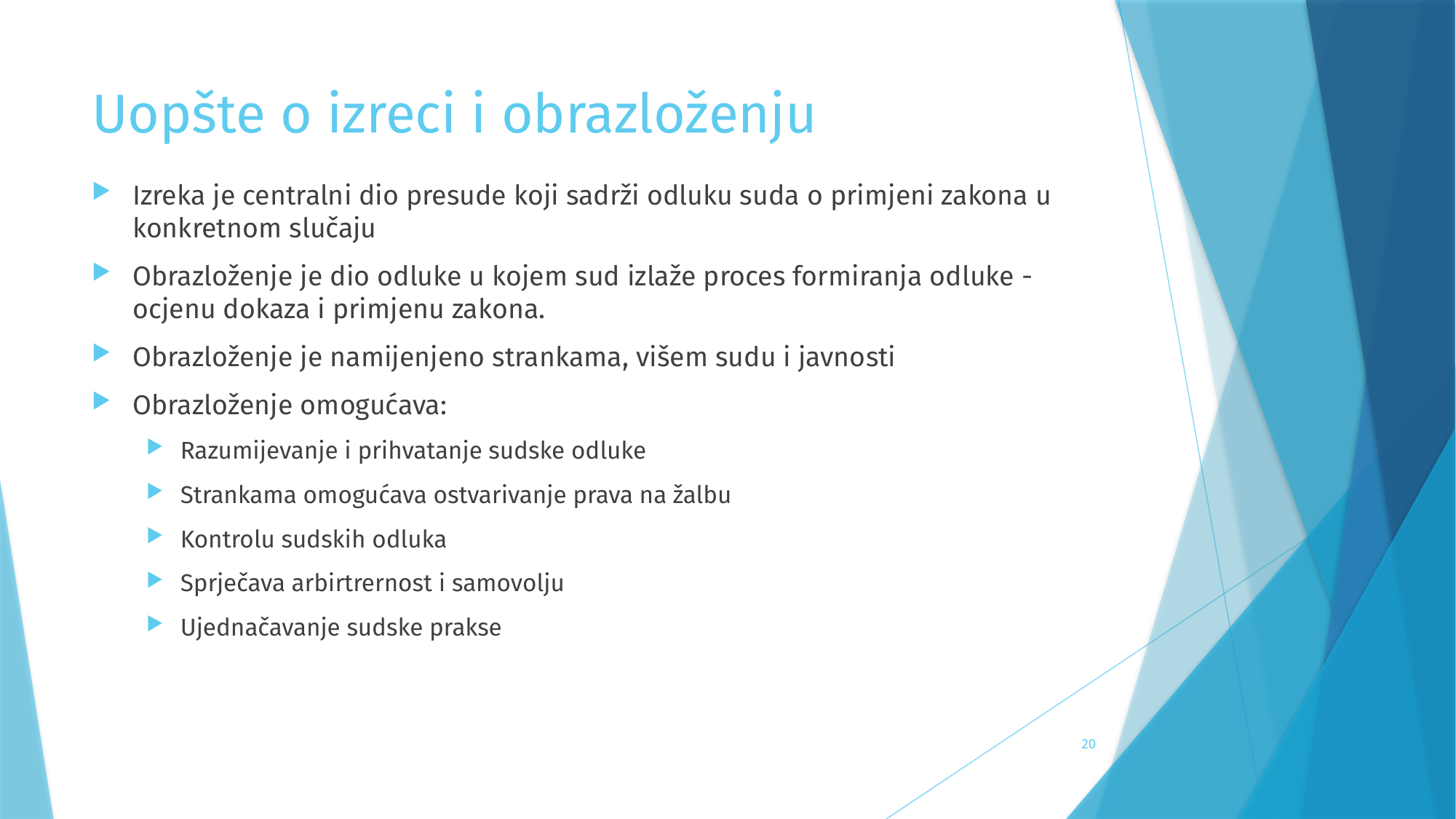

# Uopšte o izreci i obrazloženju
Izreka je centralni dio presude koji sadrži odluku suda o primjeni zakona u konkretnom slučaju
Obrazloženje je dio odluke u kojem sud izlaže proces formiranja odluke - ocjenu dokaza i primjenu zakona.
Obrazloženje je namijenjeno strankama, višem sudu i javnosti
Obrazloženje omogućava:
Razumijevanje i prihvatanje sudske odluke
Strankama omogućava ostvarivanje prava na žalbu
Kontrolu sudskih odluka
Sprječava arbirtrernost i samovolju
Ujednačavanje sudske prakse
20